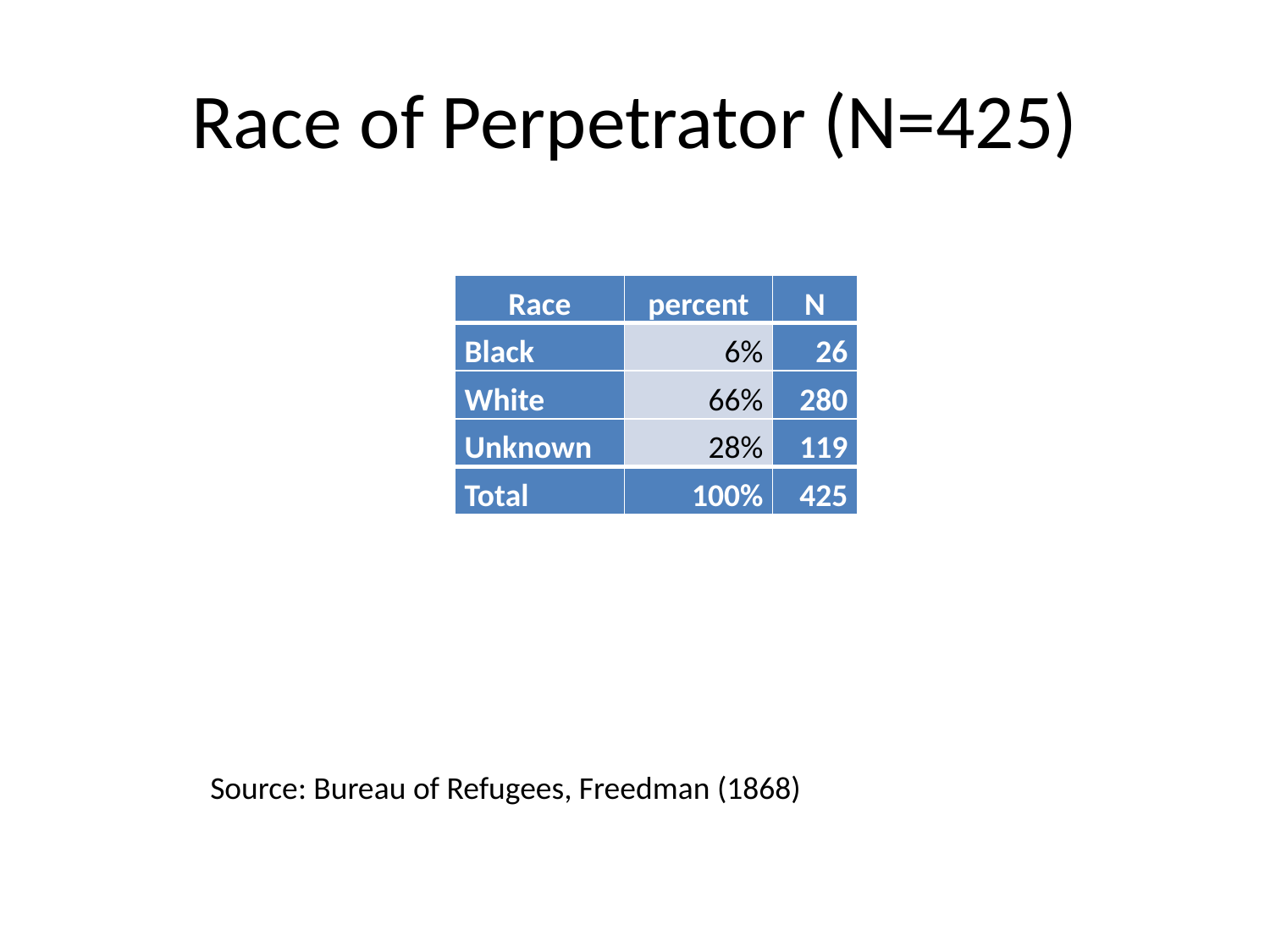

# Race of Perpetrator (N=425)
| Race | percent | N |
| --- | --- | --- |
| Black | 6% | 26 |
| White | 66% | 280 |
| Unknown | 28% | 119 |
| Total | 100% | 425 |
Source: Bureau of Refugees, Freedman (1868)